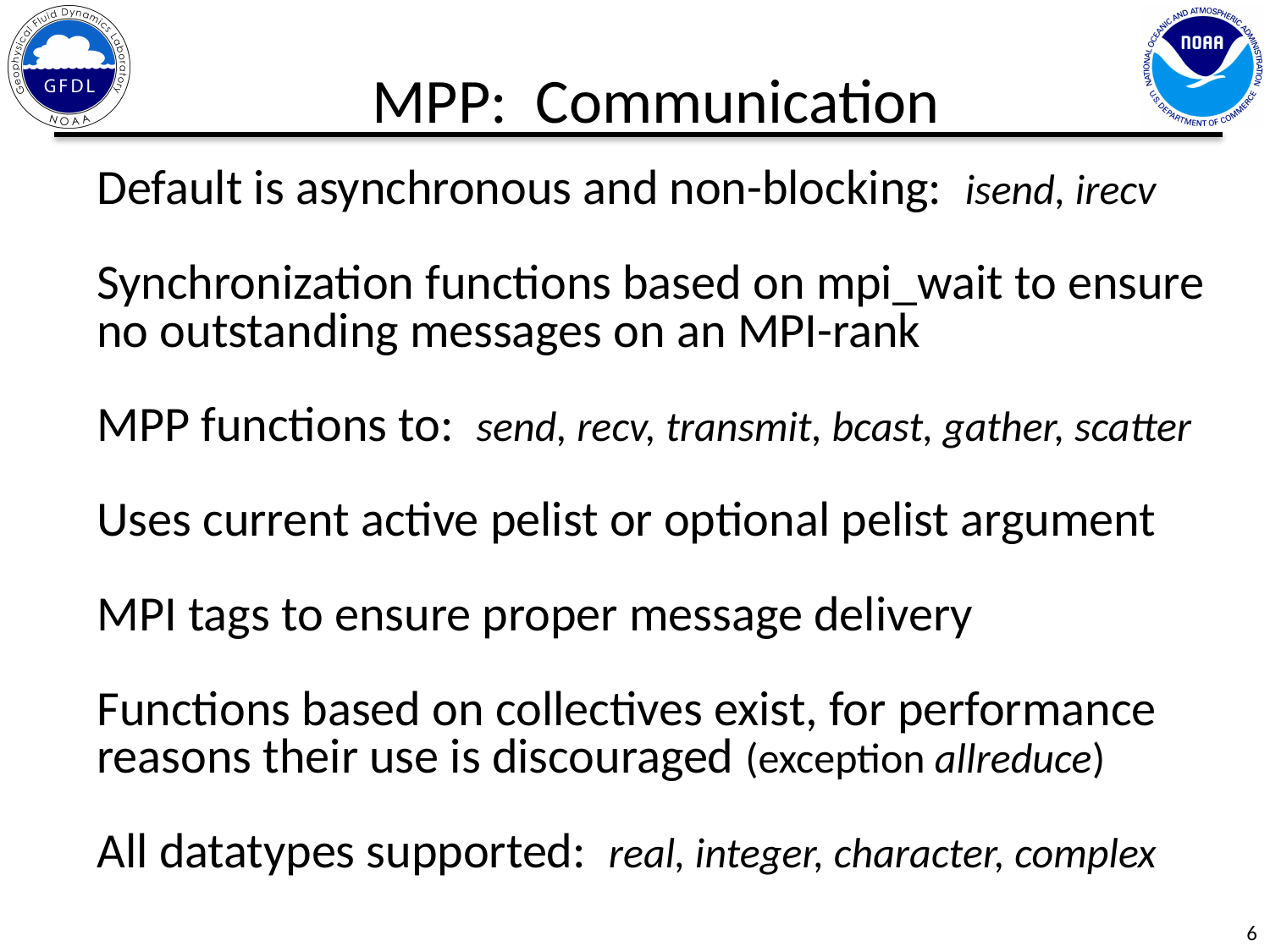

MPP:  Communication
Default is asynchronous and non-blocking:  isend, irecv

Synchronization functions based on mpi_wait to ensure no outstanding messages on an MPI-rank

MPP functions to:  send, recv, transmit, bcast, gather, scatter

Uses current active pelist or optional pelist argument

MPI tags to ensure proper message delivery

Functions based on collectives exist, for performance reasons their use is discouraged (exception allreduce)

All datatypes supported:  real, integer, character, complex
6